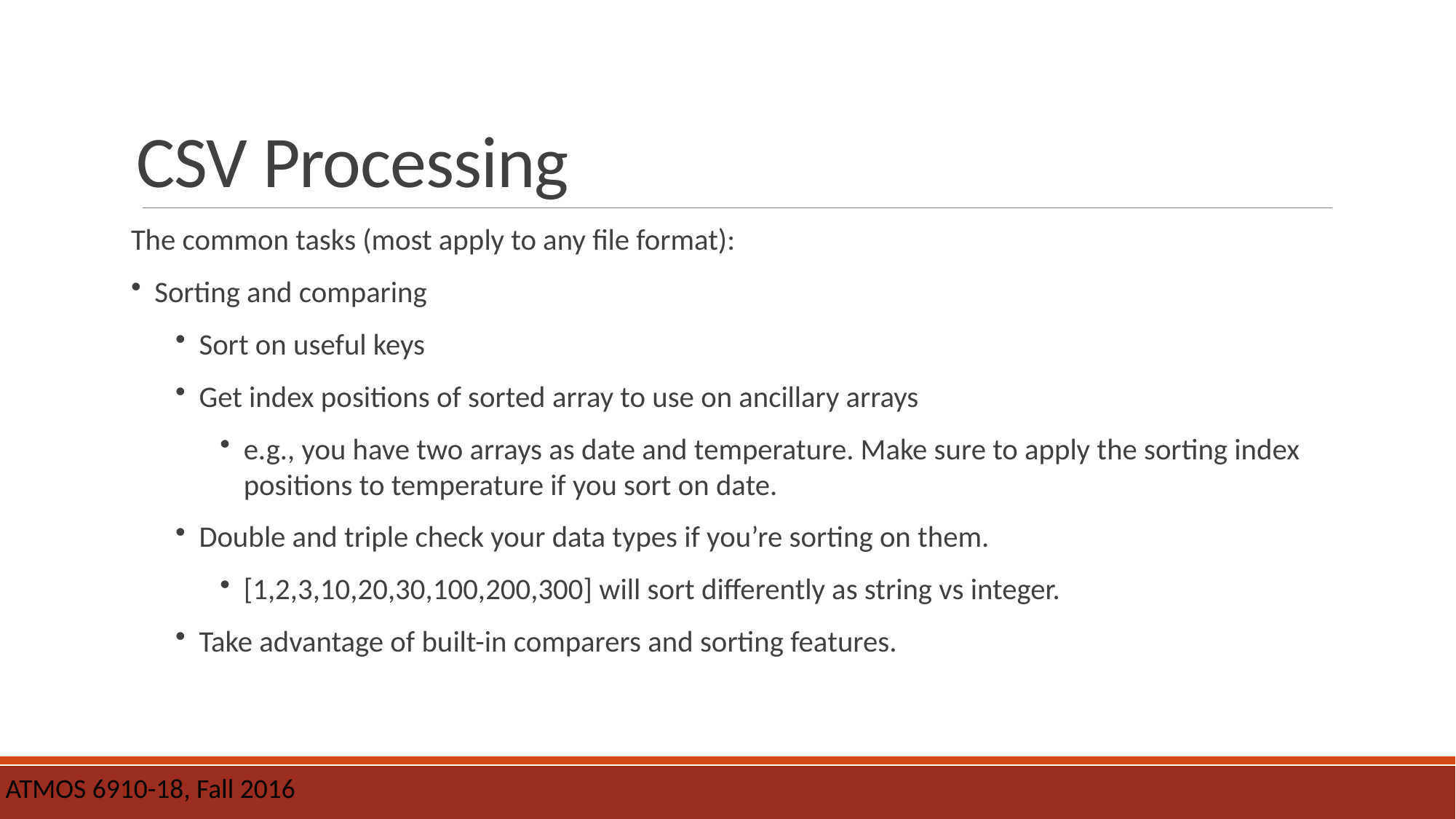

# CSV Processing
The common tasks (most apply to any file format):
Sorting and comparing
Sort on useful keys
Get index positions of sorted array to use on ancillary arrays
e.g., you have two arrays as date and temperature. Make sure to apply the sorting index positions to temperature if you sort on date.
Double and triple check your data types if you’re sorting on them.
[1,2,3,10,20,30,100,200,300] will sort differently as string vs integer.
Take advantage of built-in comparers and sorting features.